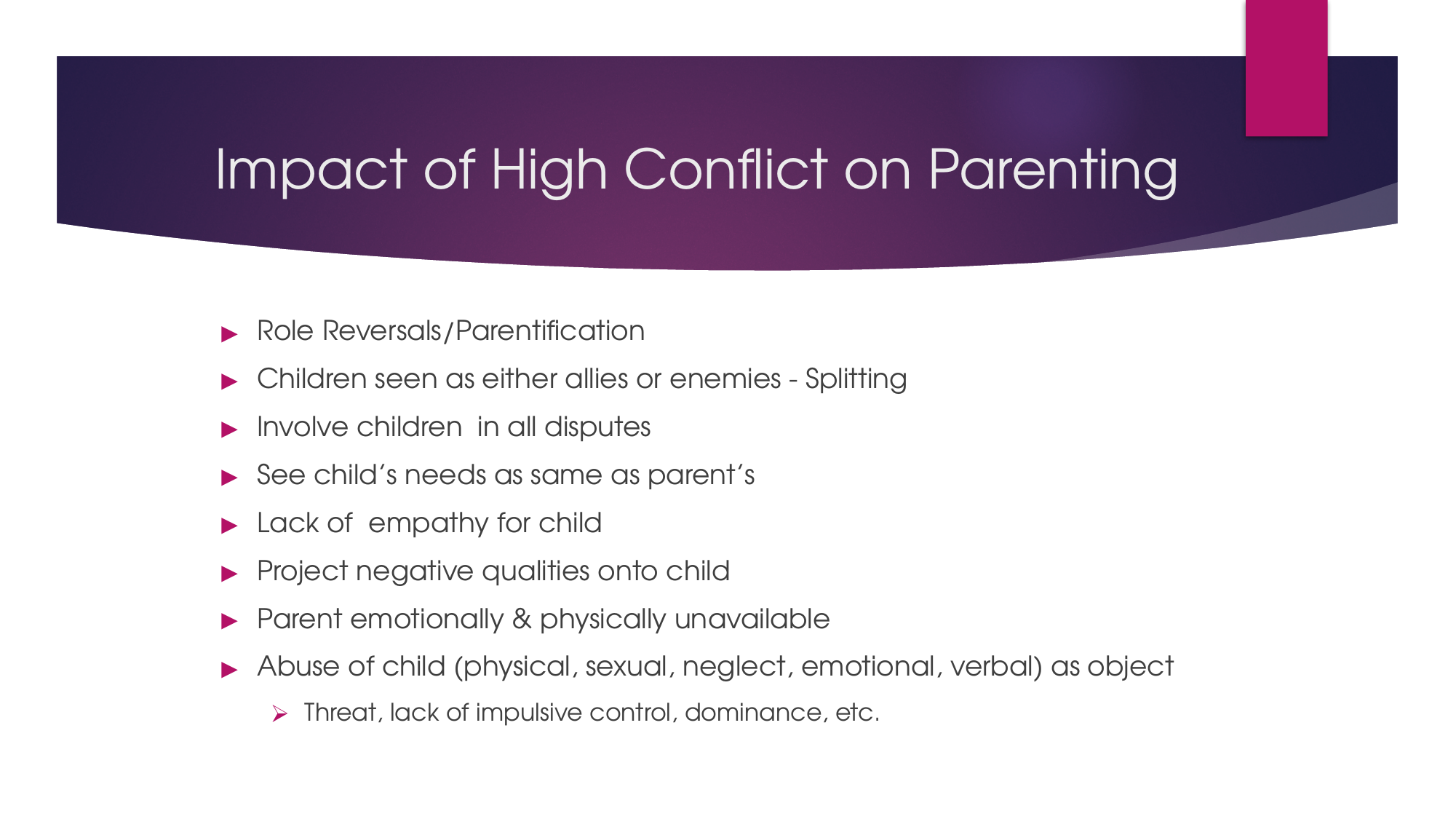

# Impact of High Conflict on Parenting
Role Reversals/Parentification
Children seen as either allies or enemies - Splitting
Involve children  in all disputes
See child’s needs as same as parent’s
Lack of  empathy for child
Project negative qualities onto child
Parent emotionally & physically unavailable
Abuse of child (physical, sexual, neglect, emotional, verbal) as object
Threat, lack of impulsive control, dominance, etc.